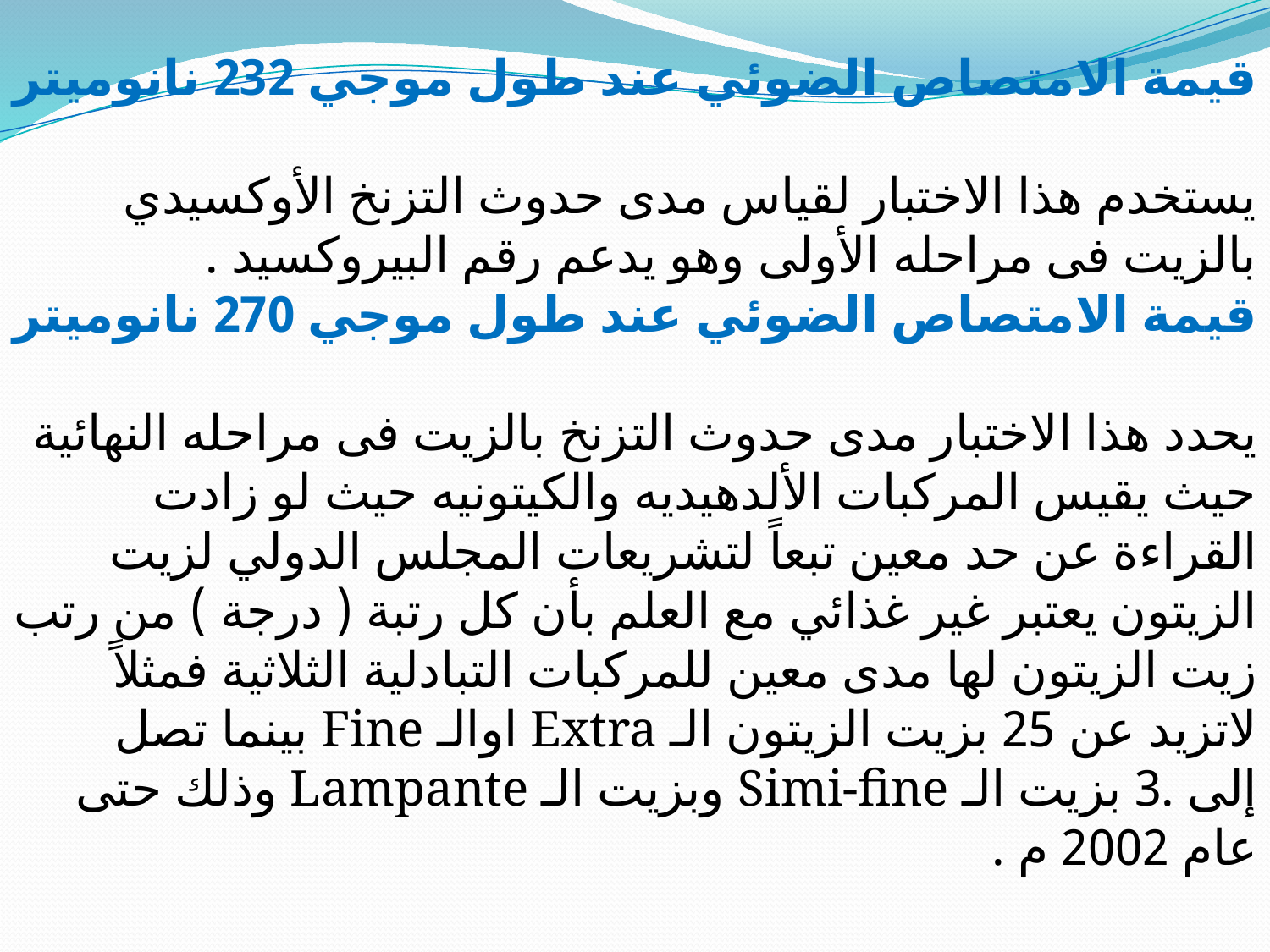

قيمة الامتصاص الضوئي عند طول موجي 232 نانوميتر
يستخدم هذا الاختبار لقياس مدى حدوث التزنخ الأوكسيدي بالزيت فى مراحله الأولى وهو يدعم رقم البيروكسيد .
قيمة الامتصاص الضوئي عند طول موجي 270 نانوميتر
يحدد هذا الاختبار مدى حدوث التزنخ بالزيت فى مراحله النهائية حيث يقيس المركبات الألدهيديه والكيتونيه حيث لو زادت القراءة عن حد معين تبعاً لتشريعات المجلس الدولي لزيت الزيتون يعتبر غير غذائي مع العلم بأن كل رتبة ( درجة ) من رتب زيت الزيتون لها مدى معين للمركبات التبادلية الثلاثية فمثلاً لاتزيد عن 25 بزيت الزيتون الـ Extra اوالـ Fine بينما تصل إلى .3 بزيت الـ Simi-fine وبزيت الـ Lampante وذلك حتى عام 2002 م .